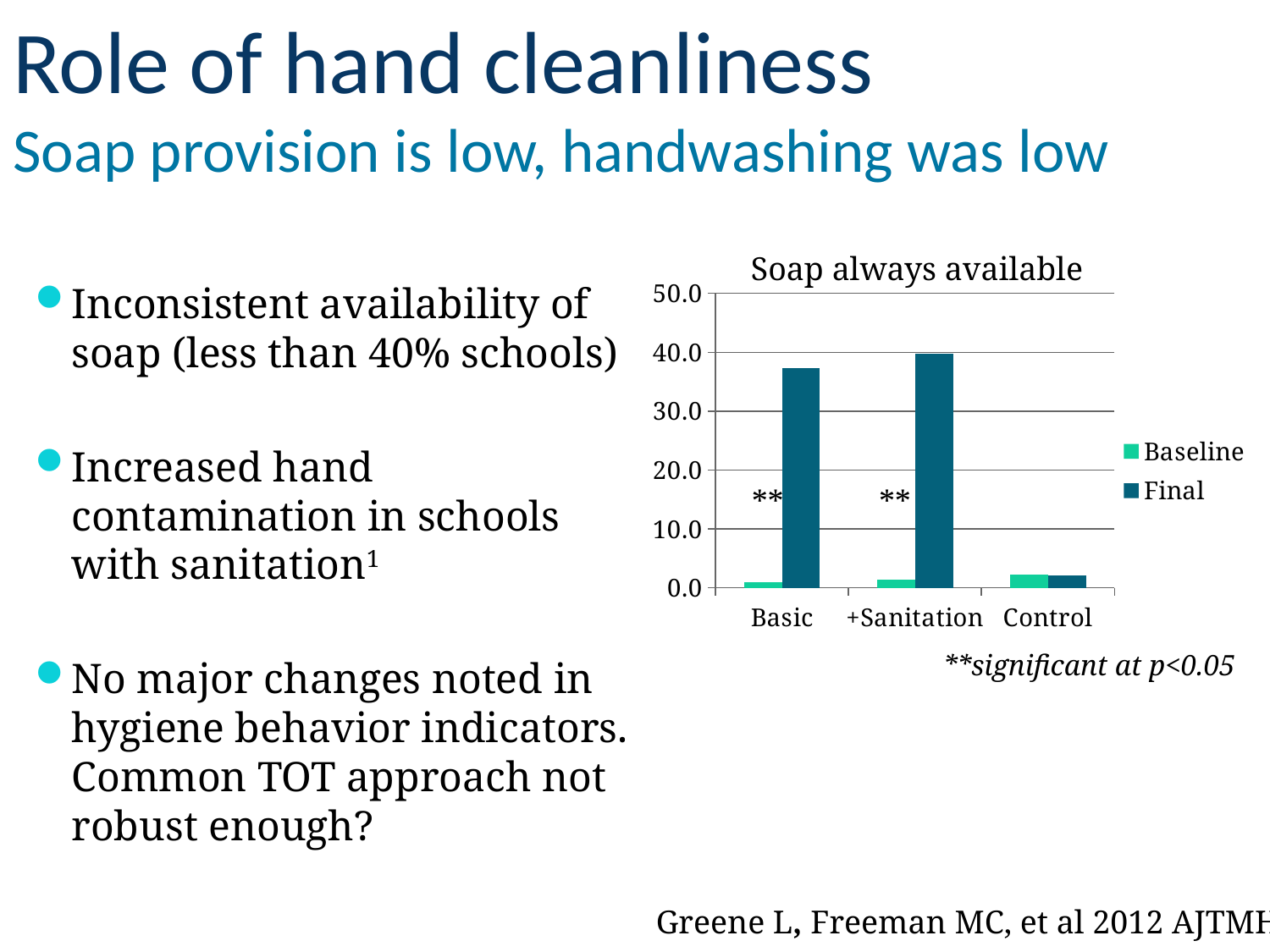

# Role of hand cleanliness Soap provision is low, handwashing was low
Soap always available
Inconsistent availability of soap (less than 40% schools)

Increased hand contamination in schools with sanitation1

No major changes noted in hygiene behavior indicators. Common TOT approach not robust enough?

### Chart

| Category | Baseline  | Final |
|---|---|---|
| Basic | 1.0 | 37.3 |
| +Sanitation | 1.4 | 39.8 |
| Control | 2.3 | 2.1 |
**
**
**significant at p<0.05
Greene L, Freeman MC, et al 2012 AJTMH